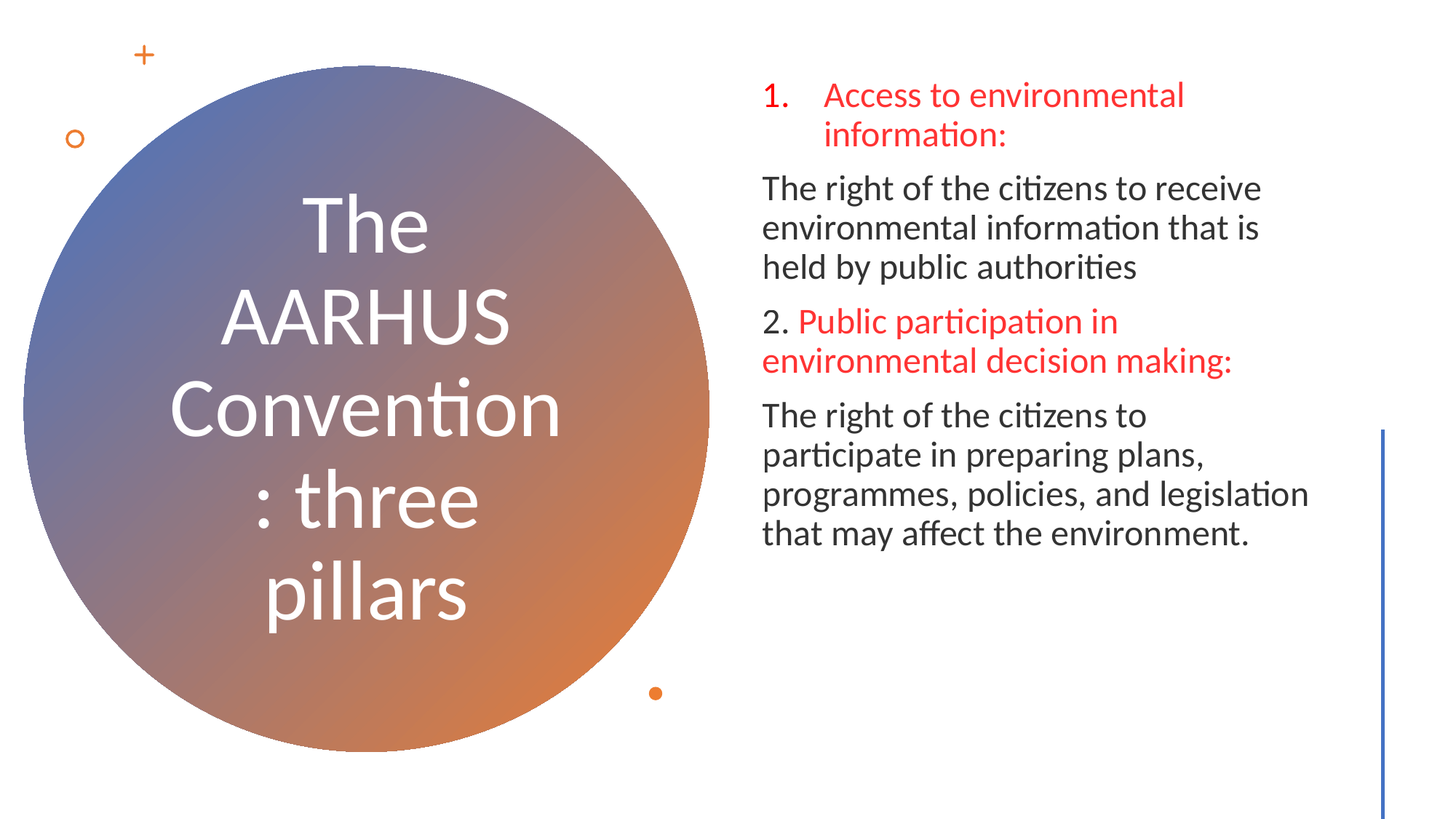

Access to environmental information:
The right of the citizens to receive environmental information that is held by public authorities
2. Public participation in environmental decision making:
The right of the citizens to participate in preparing plans, programmes, policies, and legislation that may affect the environment.

# The AARHUS Convention: three pillars